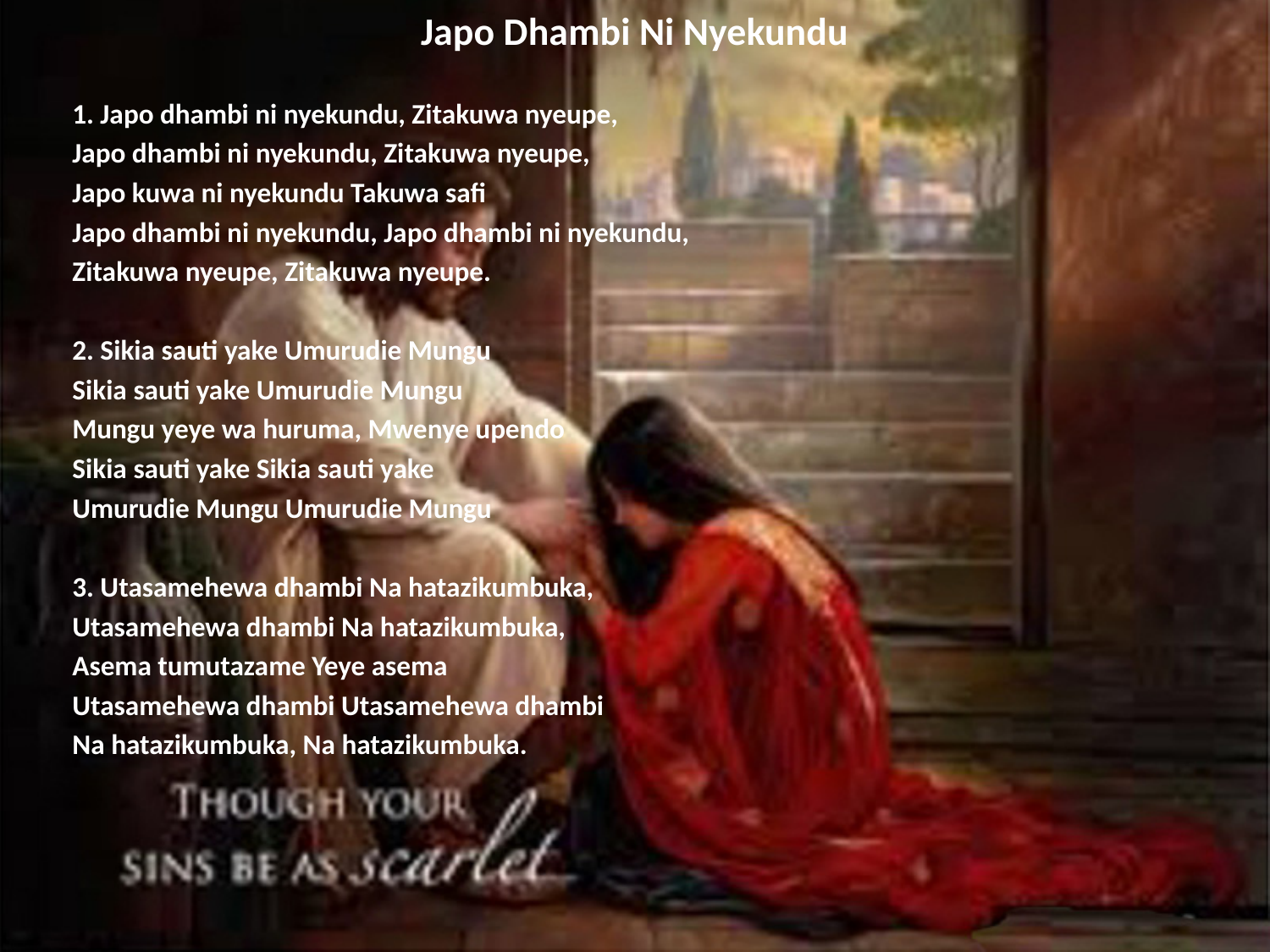

# Japo Dhambi Ni Nyekundu
1. Japo dhambi ni nyekundu, Zitakuwa nyeupe,
Japo dhambi ni nyekundu, Zitakuwa nyeupe,
Japo kuwa ni nyekundu Takuwa safi
Japo dhambi ni nyekundu, Japo dhambi ni nyekundu,
Zitakuwa nyeupe, Zitakuwa nyeupe.

2. Sikia sauti yake Umurudie Mungu
Sikia sauti yake Umurudie Mungu
Mungu yeye wa huruma, Mwenye upendo
Sikia sauti yake Sikia sauti yake
Umurudie Mungu Umurudie Mungu

3. Utasamehewa dhambi Na hatazikumbuka,
Utasamehewa dhambi Na hatazikumbuka,
Asema tumutazame Yeye asema
Utasamehewa dhambi Utasamehewa dhambi
Na hatazikumbuka, Na hatazikumbuka.